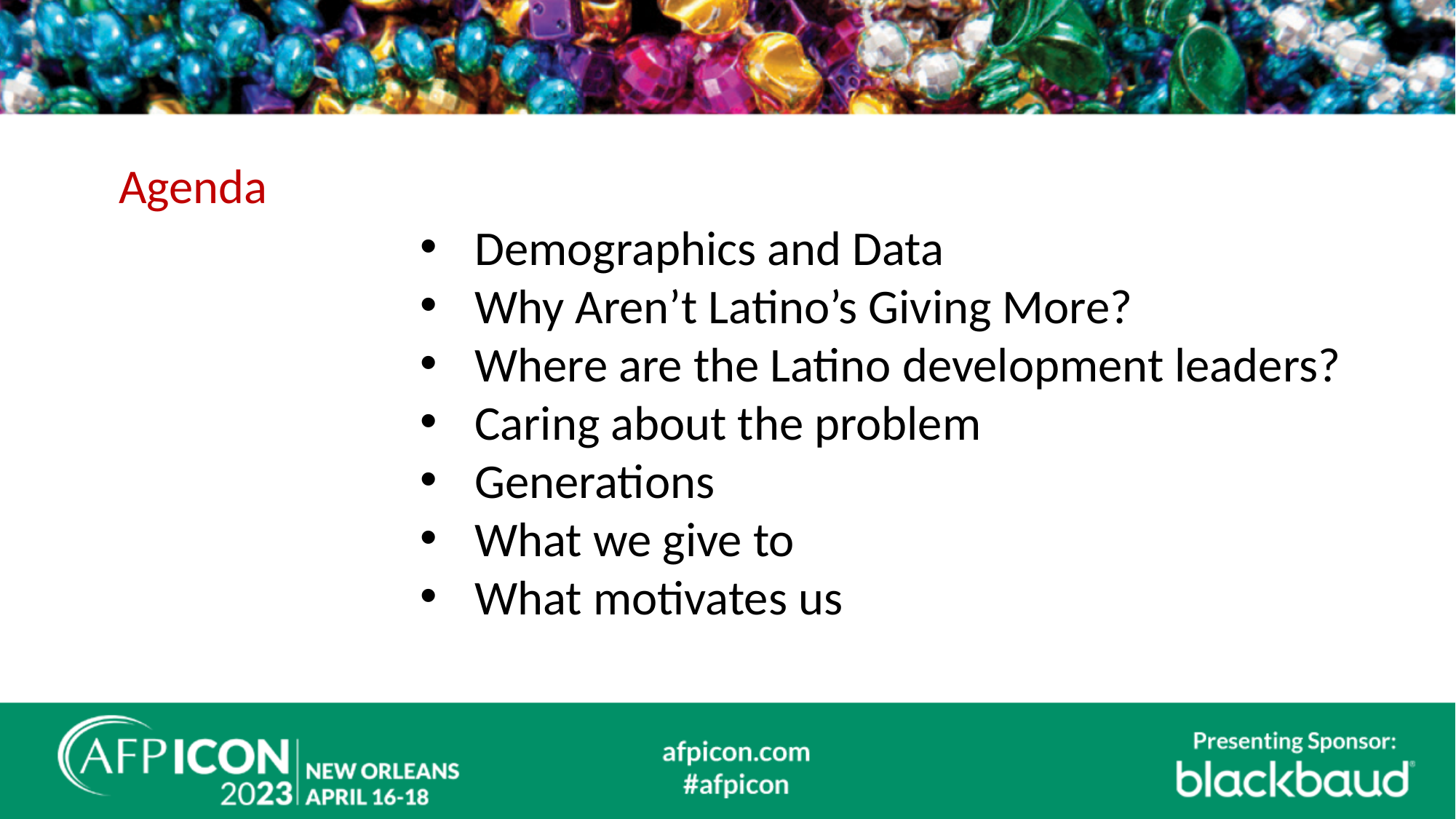

#

Agenda
Demographics and Data
Why Aren’t Latino’s Giving More?
Where are the Latino development leaders?
Caring about the problem
Generations
What we give to
What motivates us